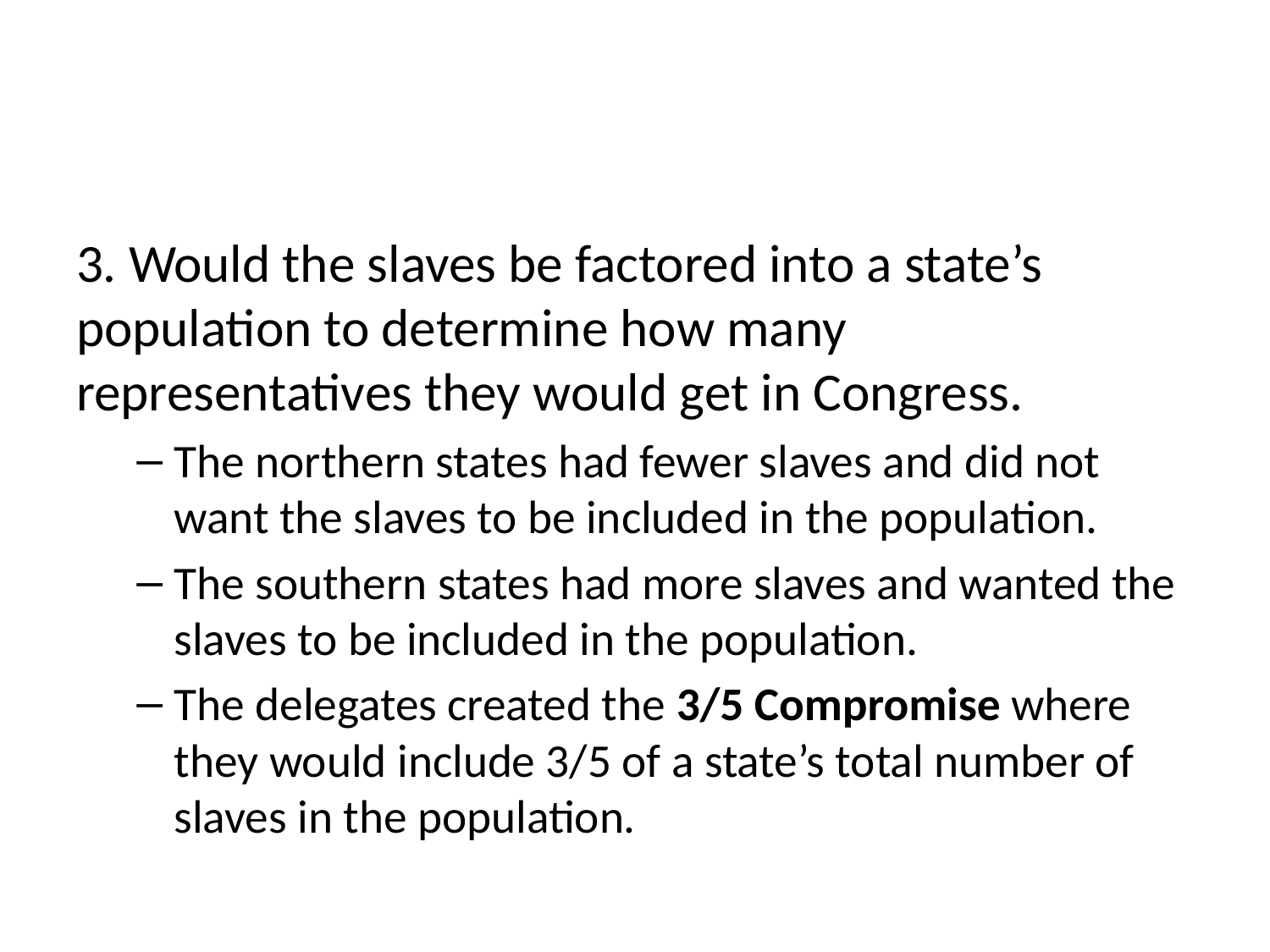

#
3. Would the slaves be factored into a state’s population to determine how many representatives they would get in Congress.
The northern states had fewer slaves and did not want the slaves to be included in the population.
The southern states had more slaves and wanted the slaves to be included in the population.
The delegates created the 3/5 Compromise where they would include 3/5 of a state’s total number of slaves in the population.